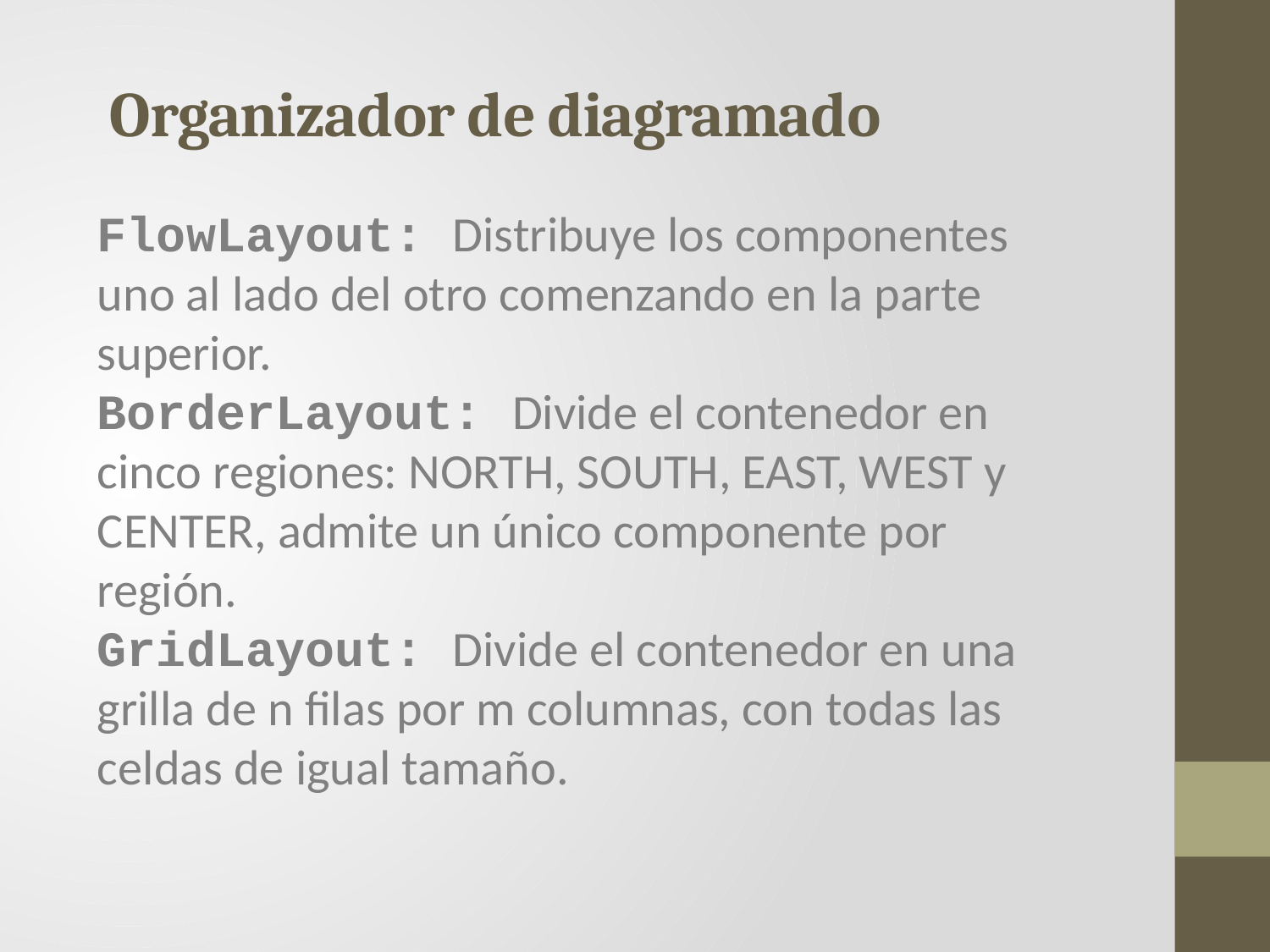

# Organizador de diagramado
FlowLayout: Distribuye los componentes uno al lado del otro comenzando en la parte superior.
BorderLayout: Divide el contenedor en cinco regiones: NORTH, SOUTH, EAST, WEST y CENTER, admite un único componente por región.
GridLayout: Divide el contenedor en una grilla de n filas por m columnas, con todas las celdas de igual tamaño.